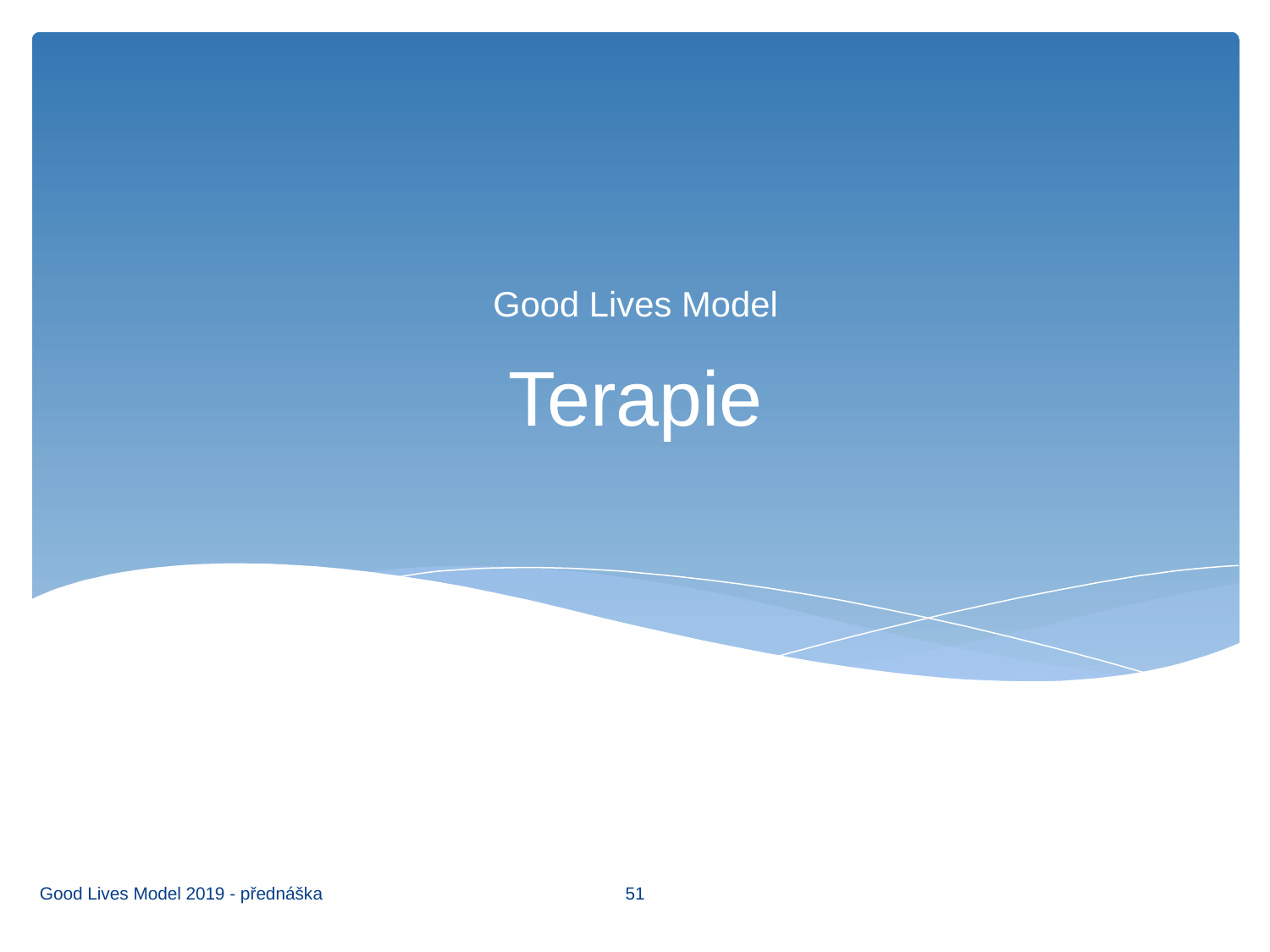

Good Lives Model
# Terapie
51
Good Lives Model 2019 - přednáška